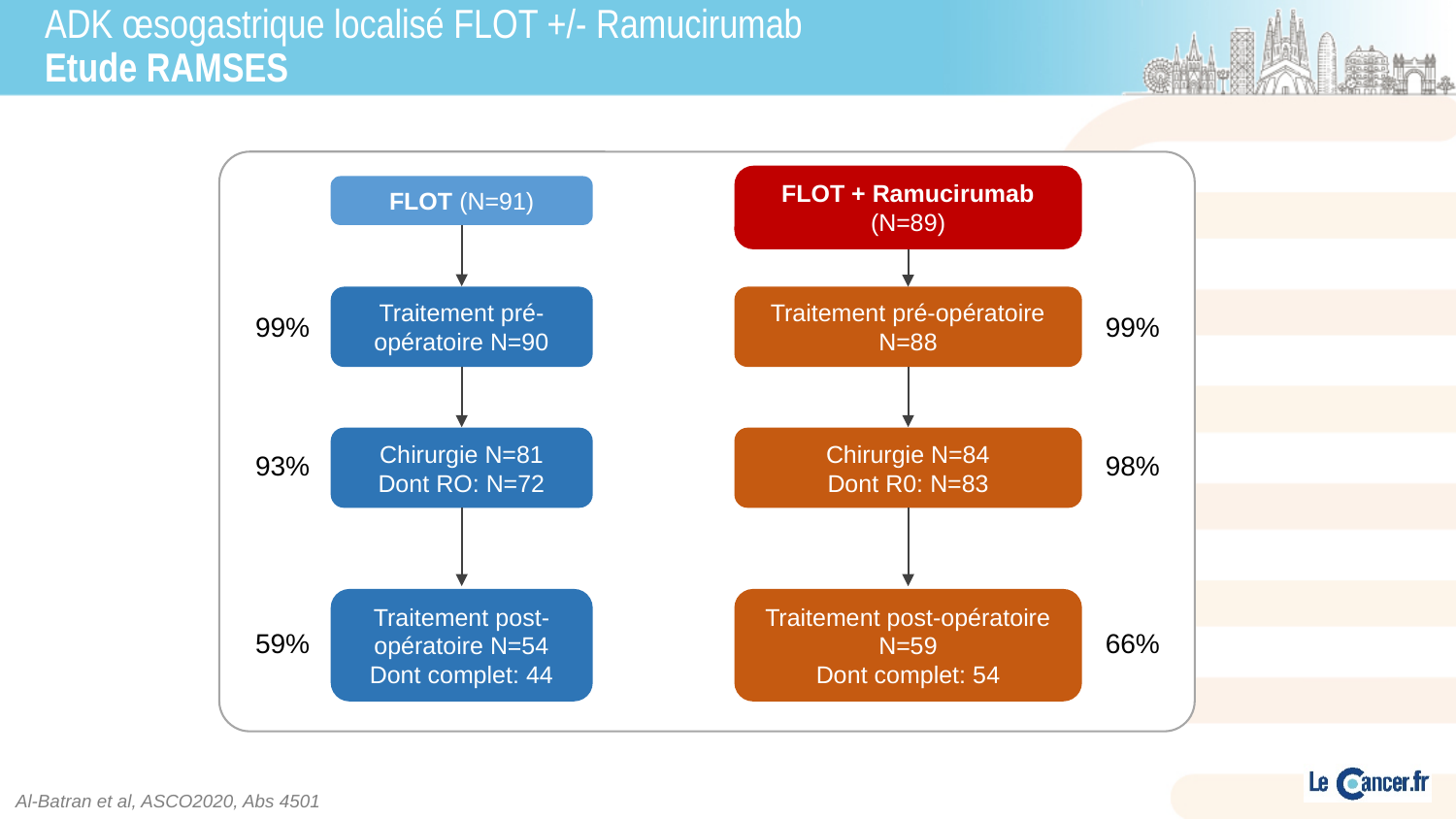

# ADK œsogastrique localisé FLOT +/- Ramucirumab Etude RAMSES

FLOT + Ramucirumab (N=89)
FLOT (N=91)
Traitement pré-opératoire N=90
Traitement pré-opératoire N=88
99%
99%
Chirurgie N=84
Dont R0: N=83
Chirurgie N=81
Dont RO: N=72
93%
98%
Traitement post-opératoire N=54
Dont complet: 44
Traitement post-opératoire N=59
Dont complet: 54
59%
66%
Al-Batran et al, ASCO2020, Abs 4501